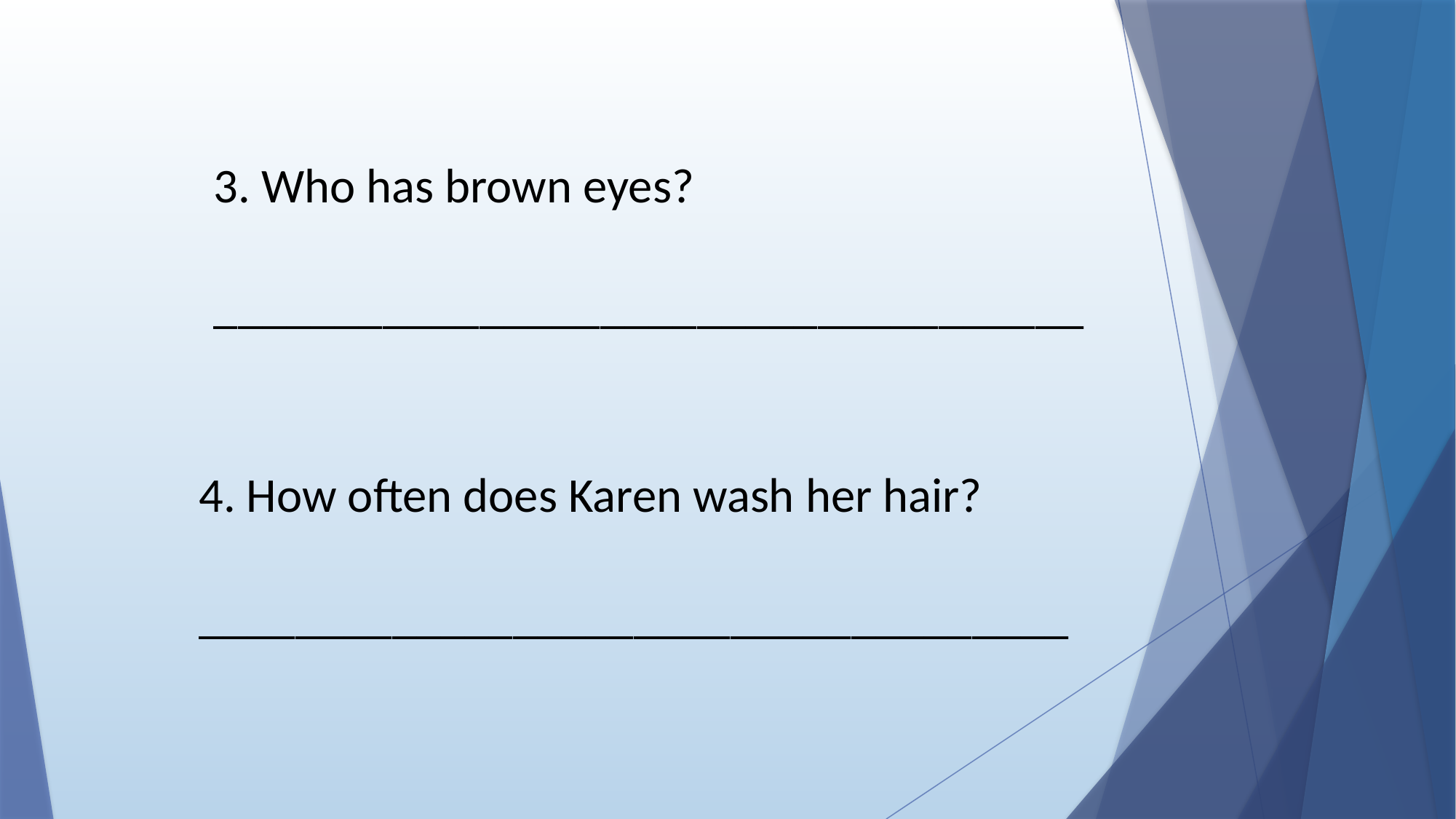

3. Who has brown eyes?

____________________________________
4. How often does Karen wash her hair?

____________________________________